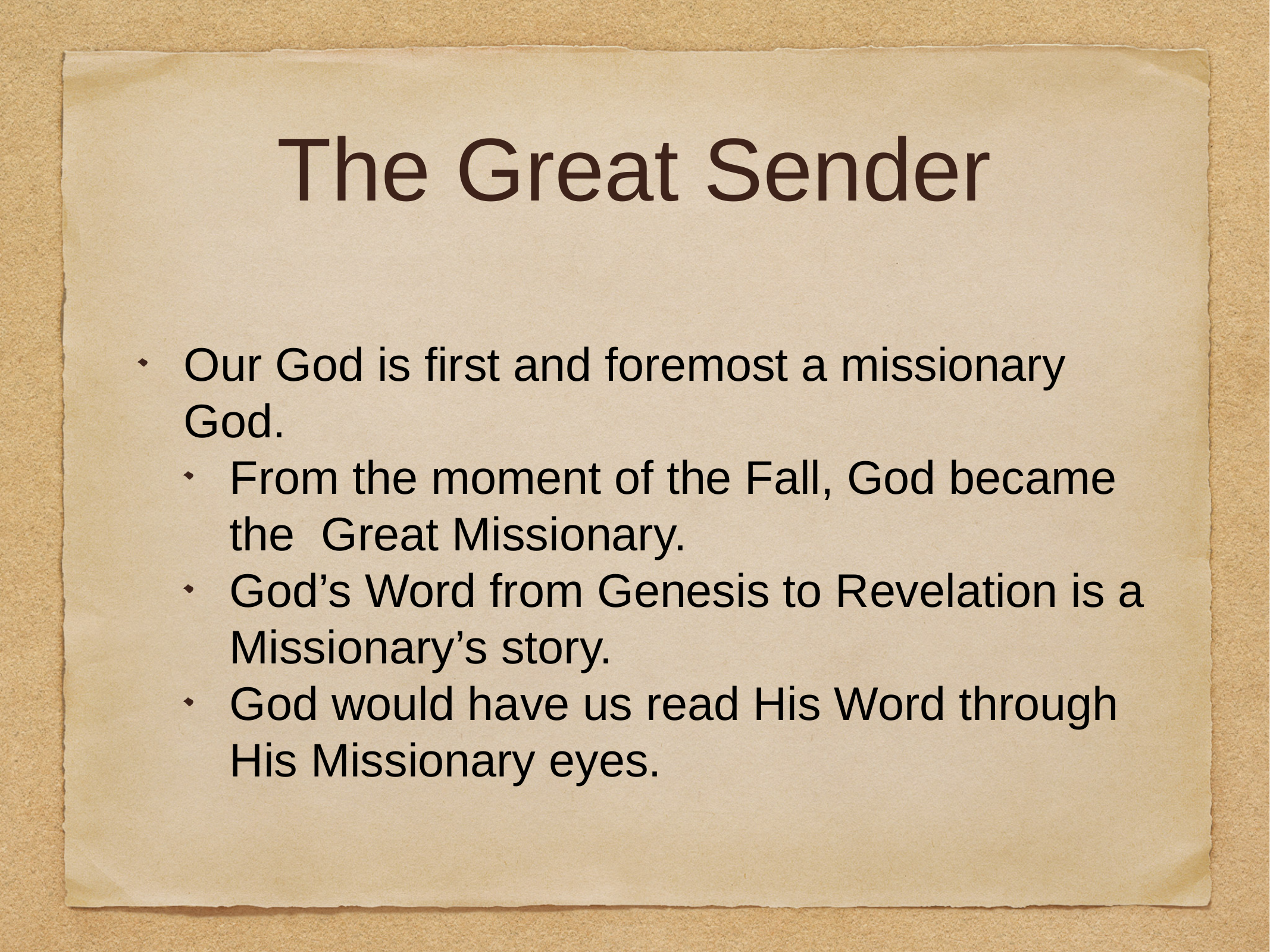

# The Great Sender
Our God is first and foremost a missionary God.
From the moment of the Fall, God became the  Great Missionary.
God’s Word from Genesis to Revelation is a Missionary’s story.
God would have us read His Word through His Missionary eyes.